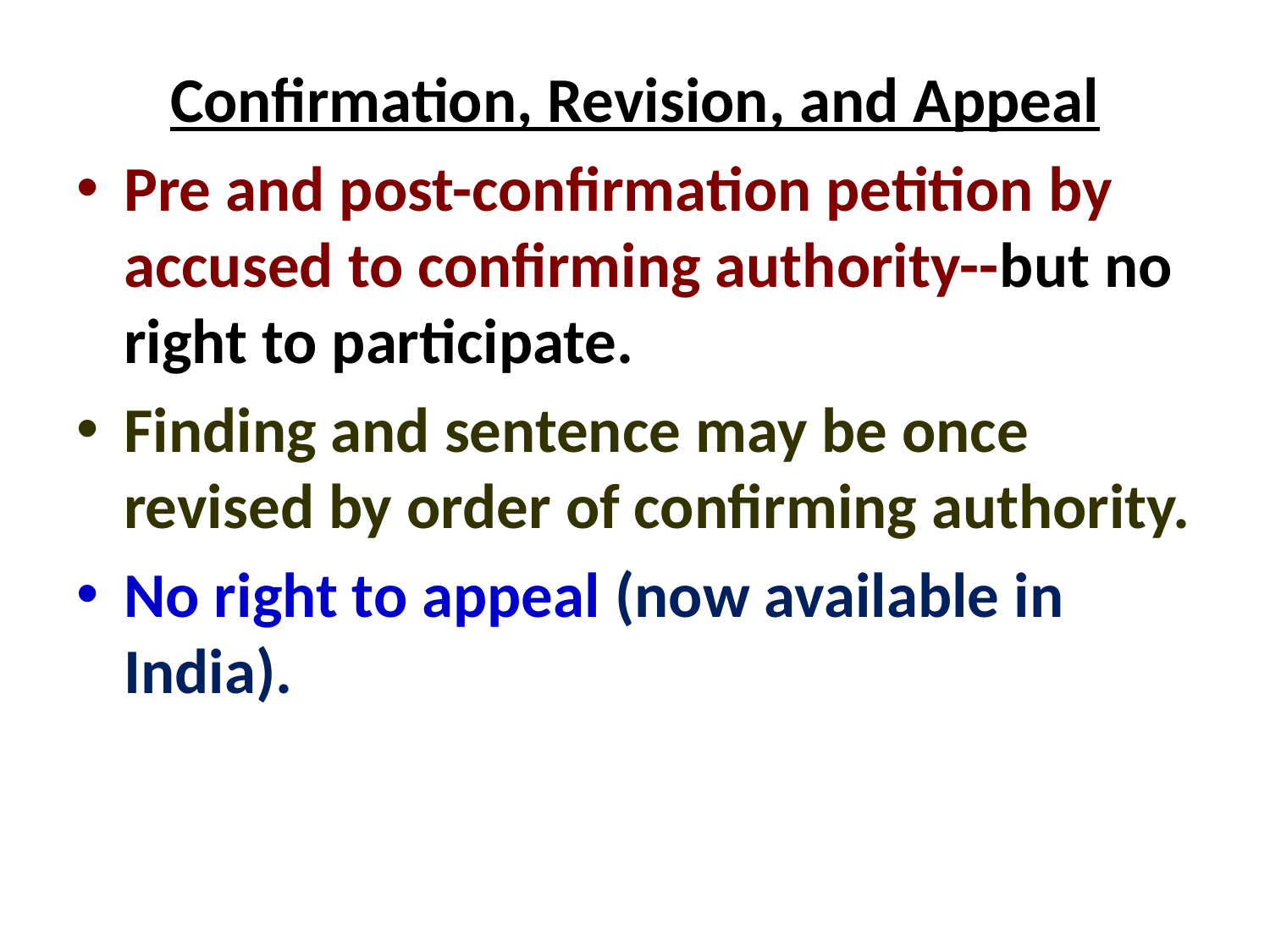

Confirmation, Revision, and Appeal
Pre and post-confirmation petition by accused to confirming authority--but no right to participate.
Finding and sentence may be once revised by order of confirming authority.
No right to appeal (now available in India).